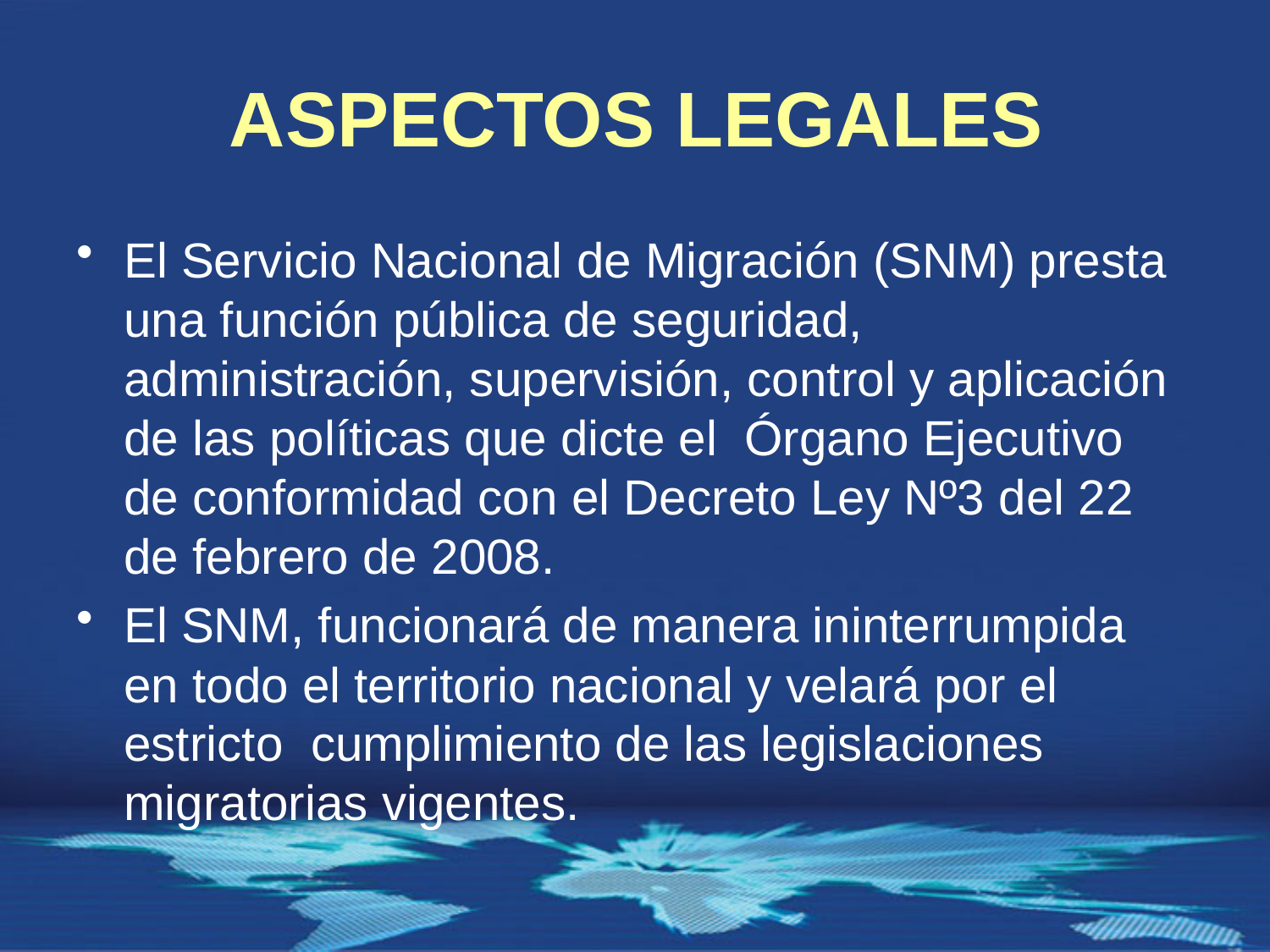

# ASPECTOS LEGALES
El Servicio Nacional de Migración (SNM) presta una función pública de seguridad, administración, supervisión, control y aplicación de las políticas que dicte el  Órgano Ejecutivo de conformidad con el Decreto Ley Nº3 del 22 de febrero de 2008.
El SNM, funcionará de manera ininterrumpida  en todo el territorio nacional y velará por el estricto  cumplimiento de las legislaciones migratorias vigentes.